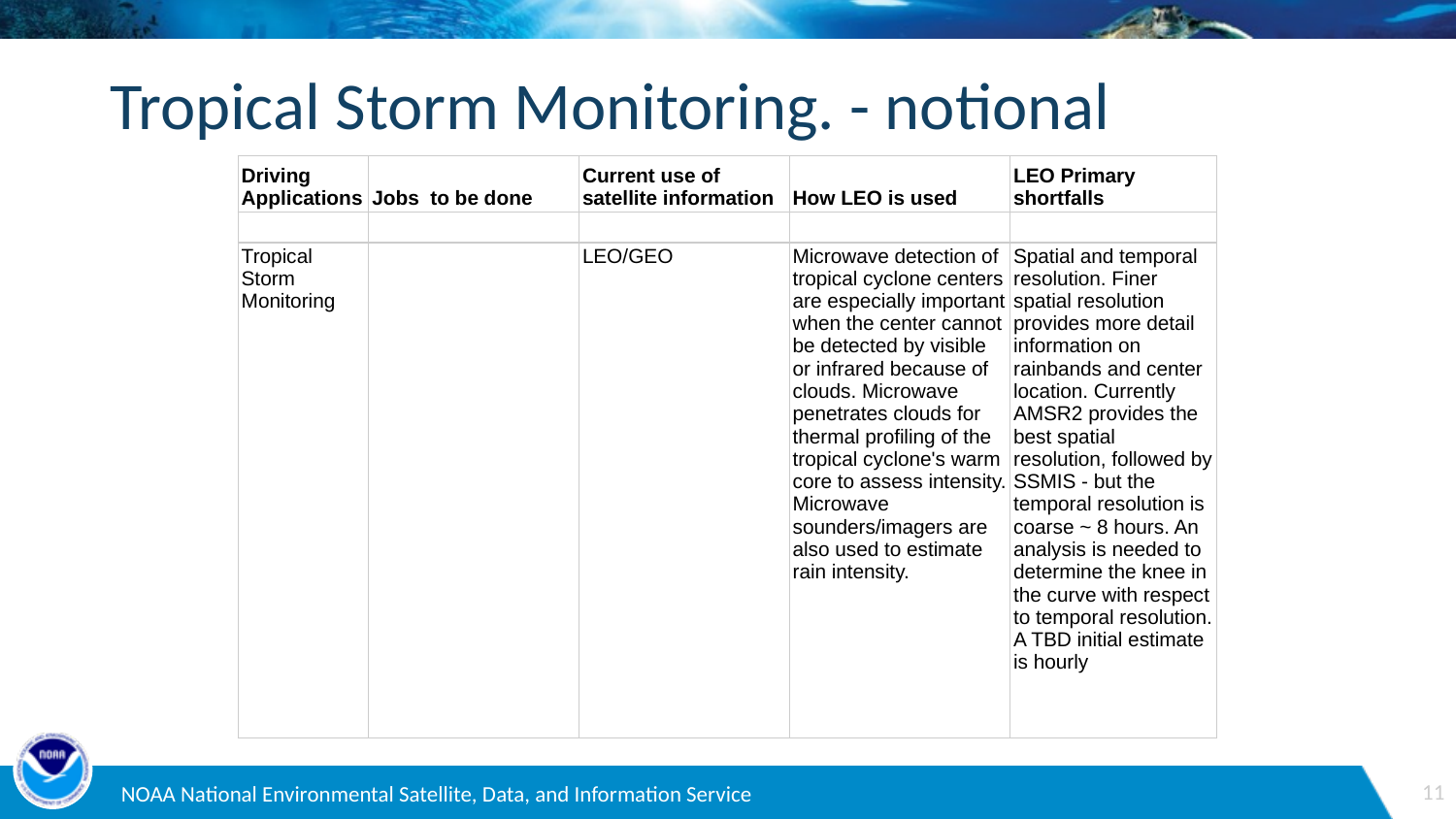

# Tropical Storm Monitoring. - notional
| Driving Applications | Jobs to be done | Current use of satellite information | How LEO is used | LEO Primary shortfalls |
| --- | --- | --- | --- | --- |
|  |  |  |  |  |
| Tropical Storm Monitoring |  | LEO/GEO | Microwave detection of tropical cyclone centers are especially important when the center cannot be detected by visible or infrared because of clouds. Microwave penetrates clouds for thermal profiling of the tropical cyclone's warm core to assess intensity. Microwave sounders/imagers are also used to estimate rain intensity. | Spatial and temporal resolution. Finer spatial resolution provides more detail information on rainbands and center location. Currently AMSR2 provides the best spatial resolution, followed by SSMIS - but the temporal resolution is coarse ~ 8 hours. An analysis is needed to determine the knee in the curve with respect to temporal resolution. A TBD initial estimate is hourly |